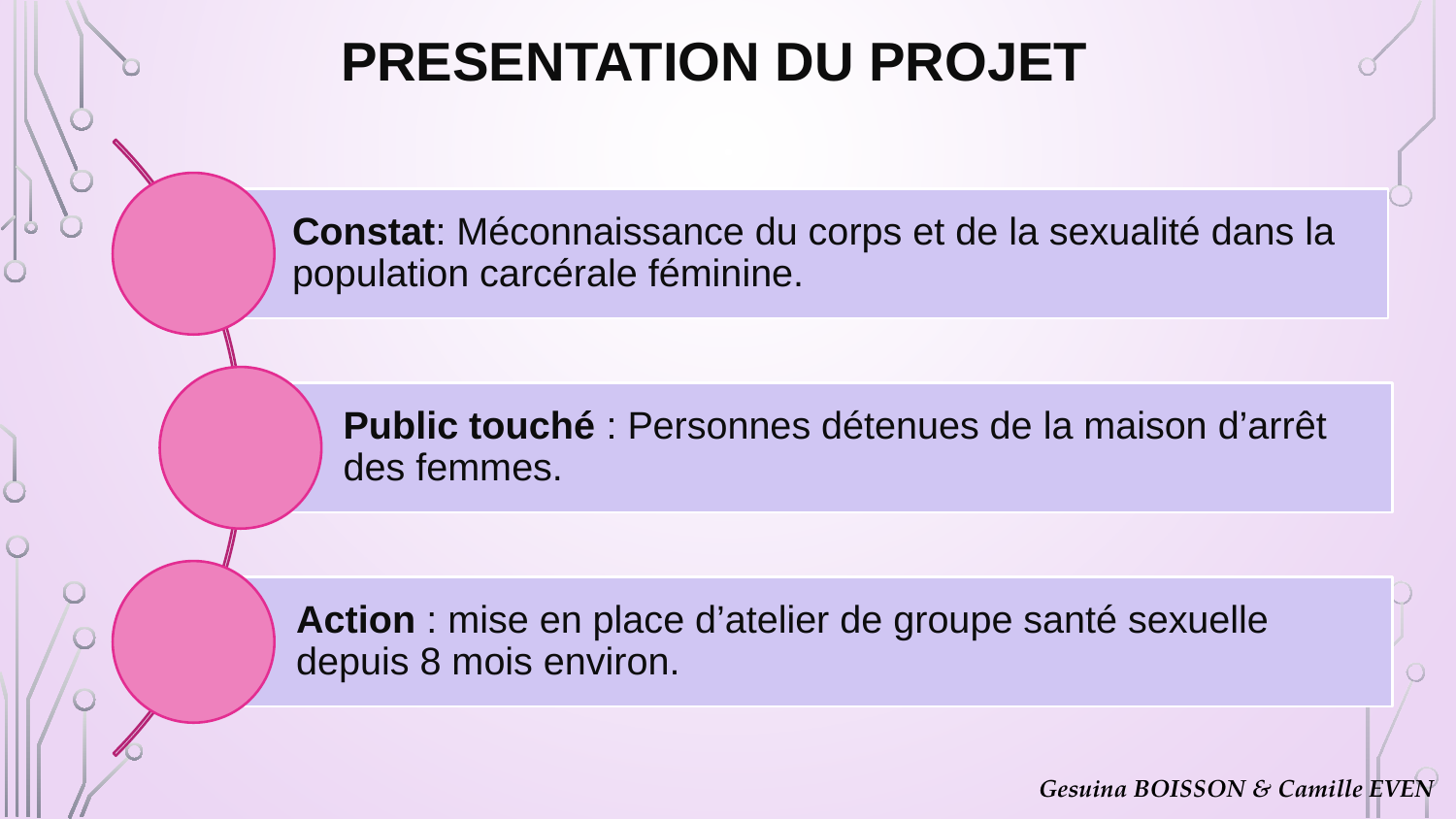

# PRESENTATION DU PROJET
Constat: Méconnaissance du corps et de la sexualité dans la population carcérale féminine.
Public touché : Personnes détenues de la maison d’arrêt des femmes.
Action : mise en place d’atelier de groupe santé sexuelle depuis 8 mois environ.
Gesuina BOISSON & Camille EVEN